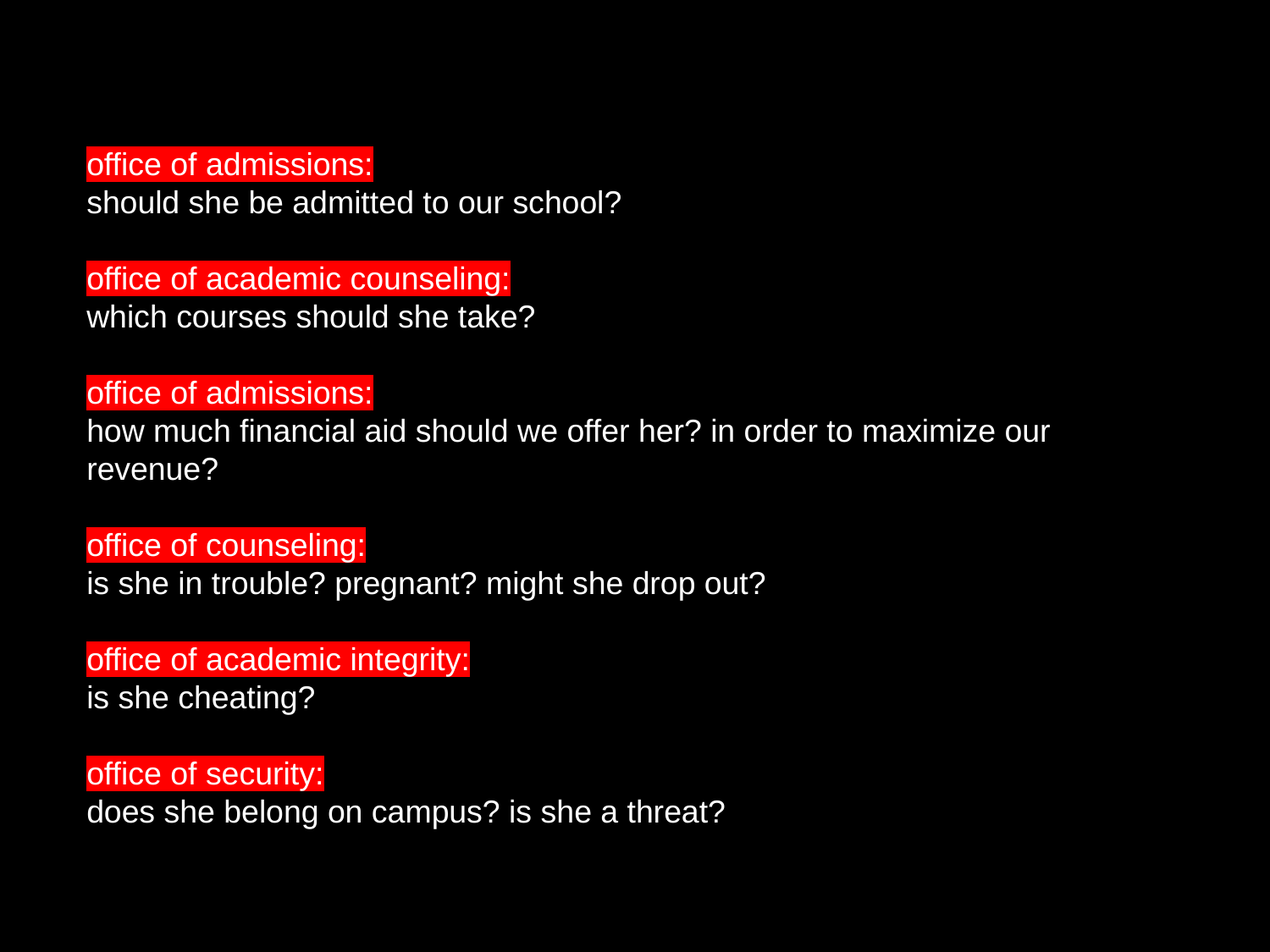

office of admissions:
should she be admitted to our school?

office of academic counseling:
which courses should she take?

office of admissions:
how much financial aid should we offer her? in order to maximize our revenue?

office of counseling:
is she in trouble? pregnant? might she drop out?

office of academic integrity:
is she cheating?

office of security:
does she belong on campus? is she a threat?